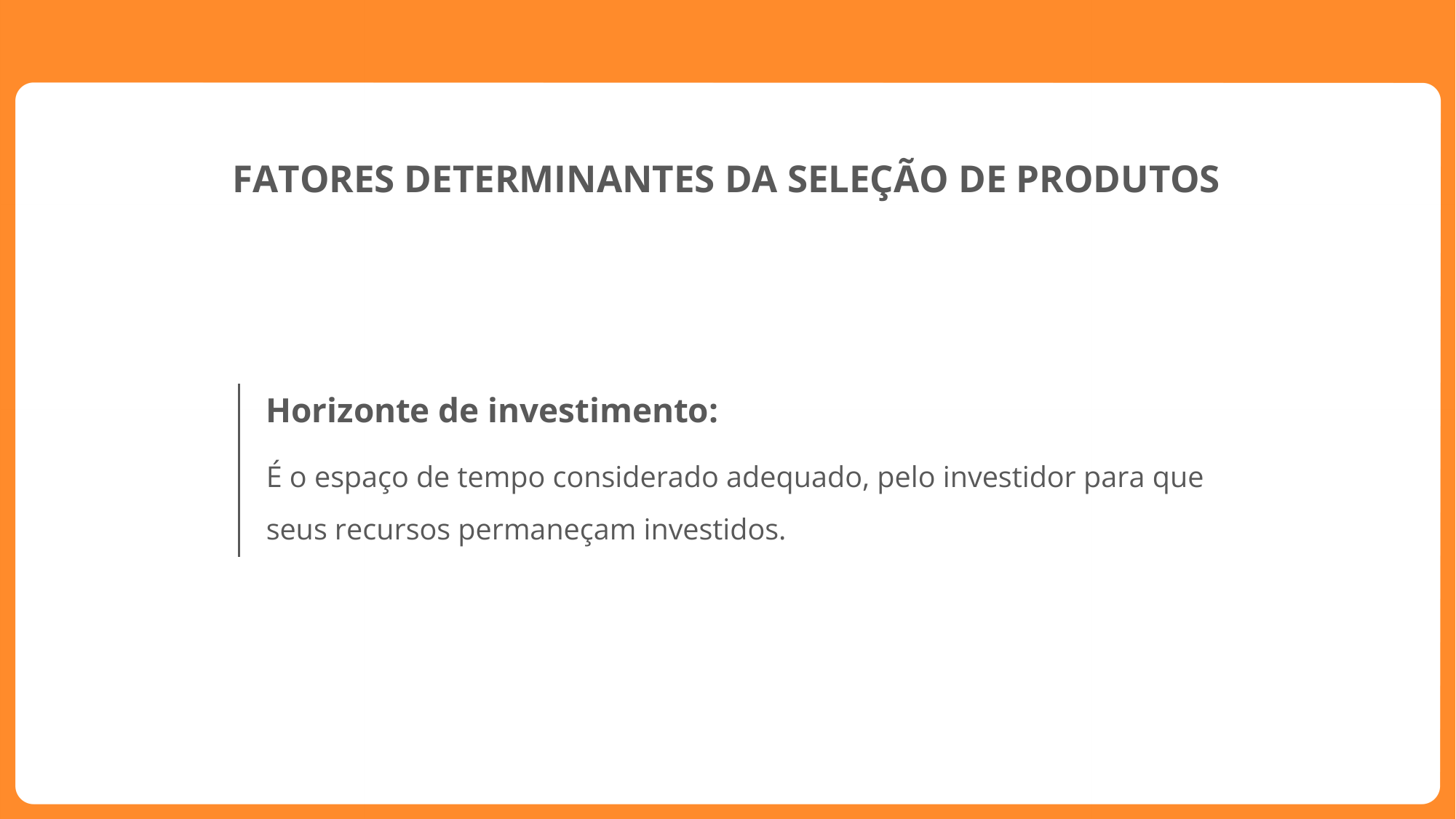

FATORES DETERMINANTES DA SELEÇÃO DE PRODUTOS
Horizonte de investimento:
É o espaço de tempo considerado adequado, pelo investidor para que seus recursos permaneçam investidos.